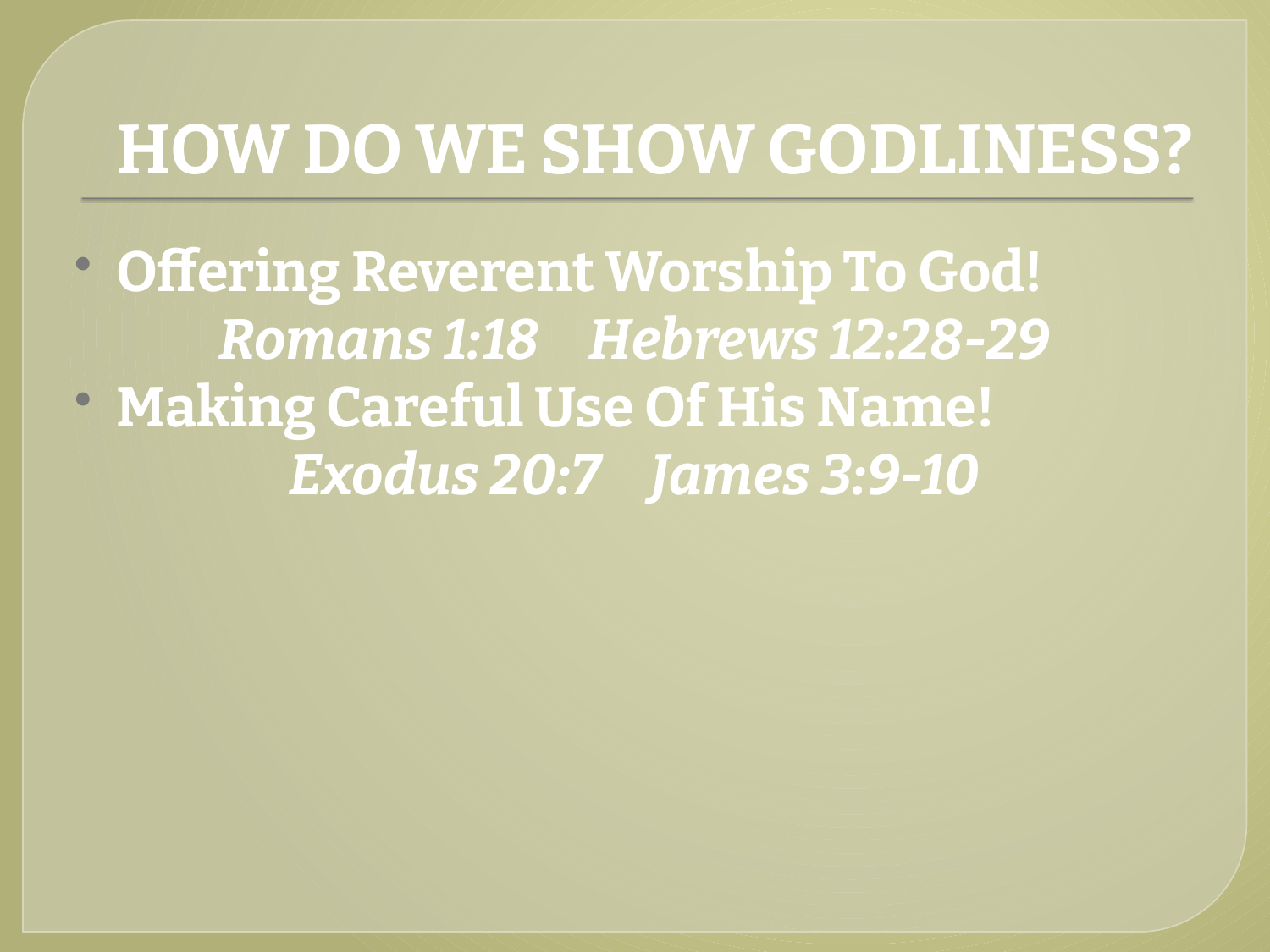

# HOW DO WE SHOW GODLINESS?
Offering Reverent Worship To God!
Romans 1:18     Hebrews 12:28-29
Making Careful Use Of His Name!
Exodus 20:7     James 3:9-10